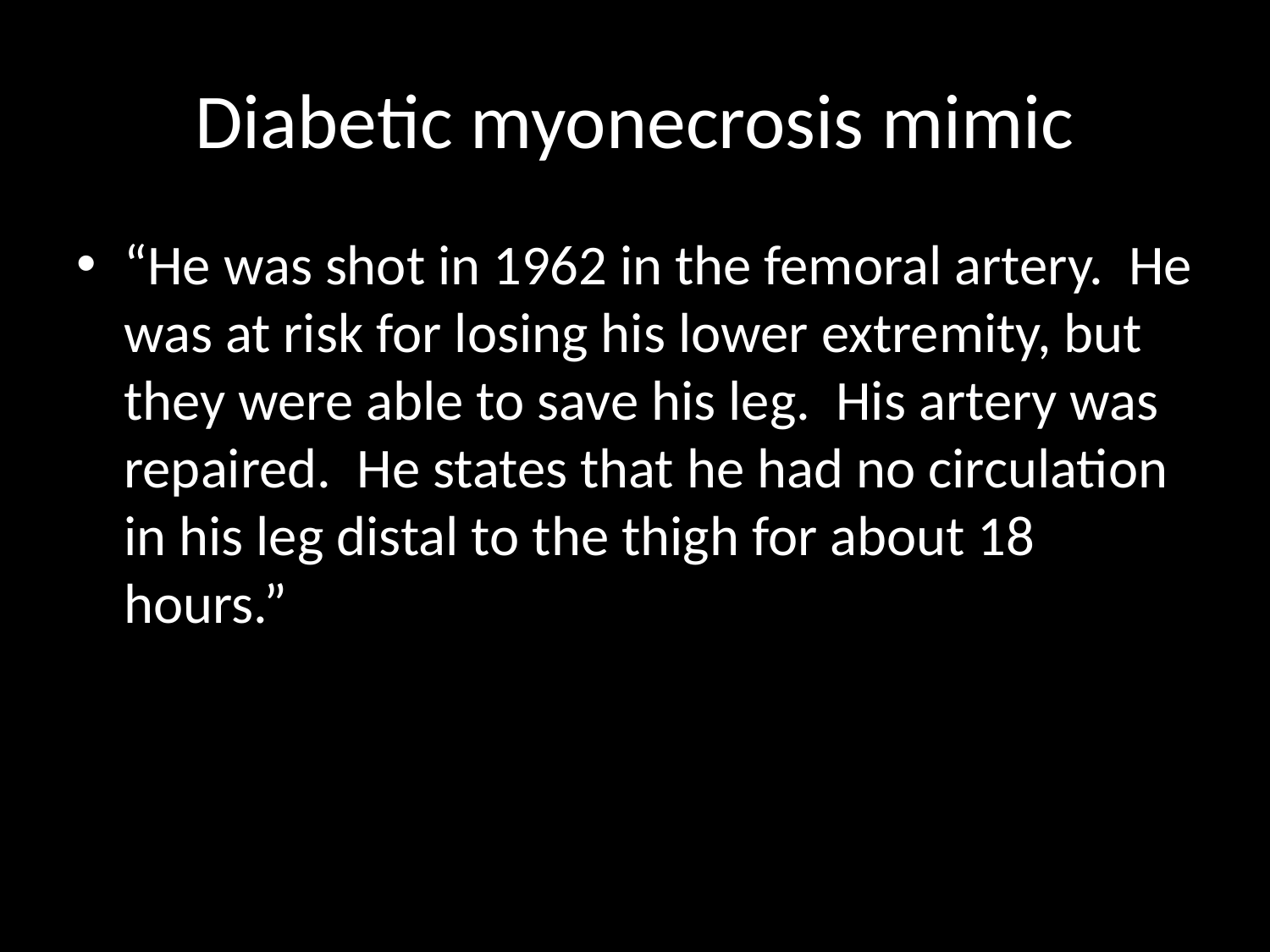

# Diabetic myonecrosis mimic
“He was shot in 1962 in the femoral artery.  He was at risk for losing his lower extremity, but they were able to save his leg.  His artery was repaired.  He states that he had no circulation in his leg distal to the thigh for about 18 hours.”